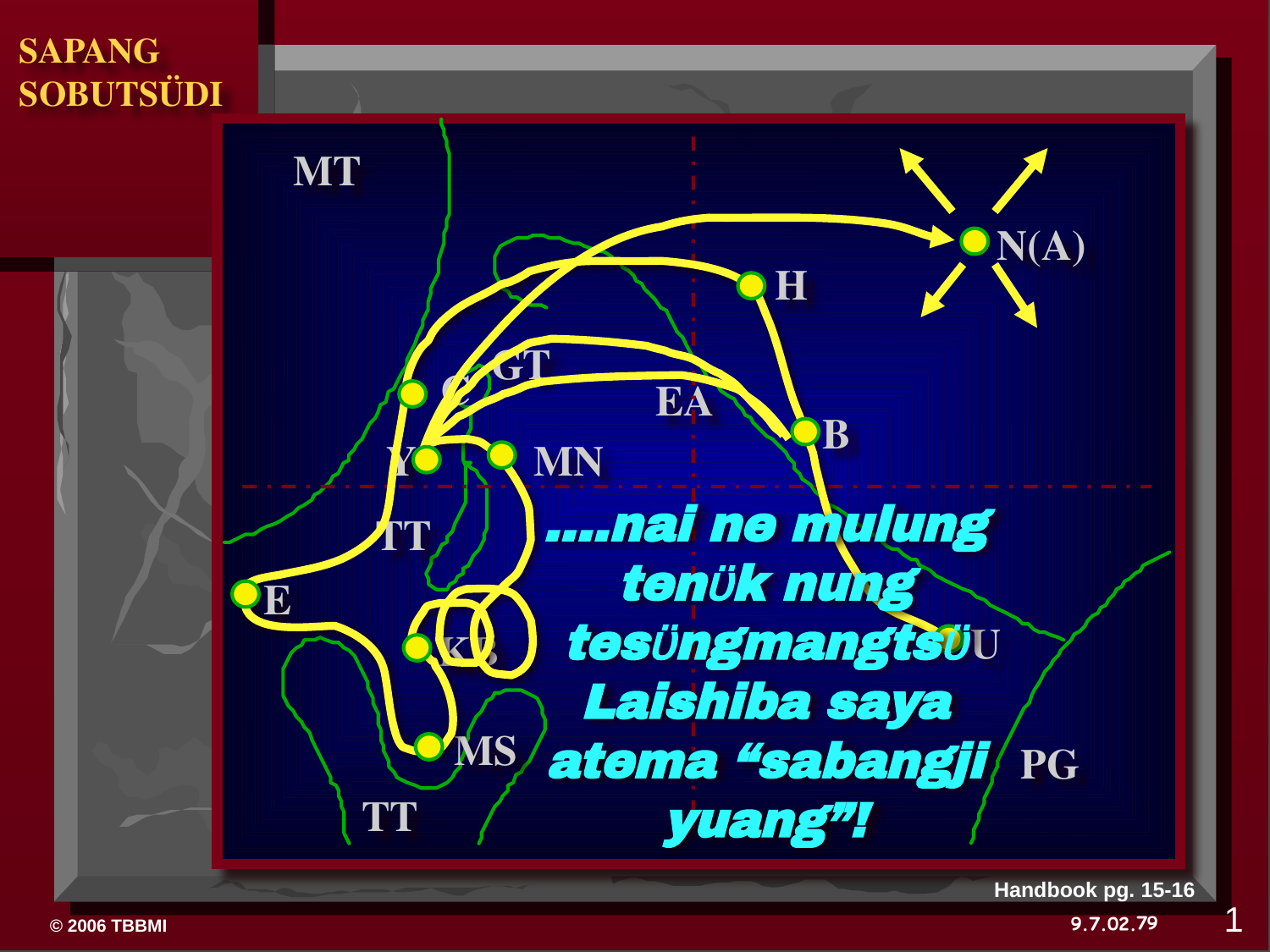

MT

N(A)

H

GT

C

EA

B

Y
MN

….nai ne mulung tenϋk nung tesϋngmangtsϋ Laishiba saya atema “sabangji yuang”!

TT

E

U
KB

MS
PG

TT

Handbook pg. 15-16
1
79